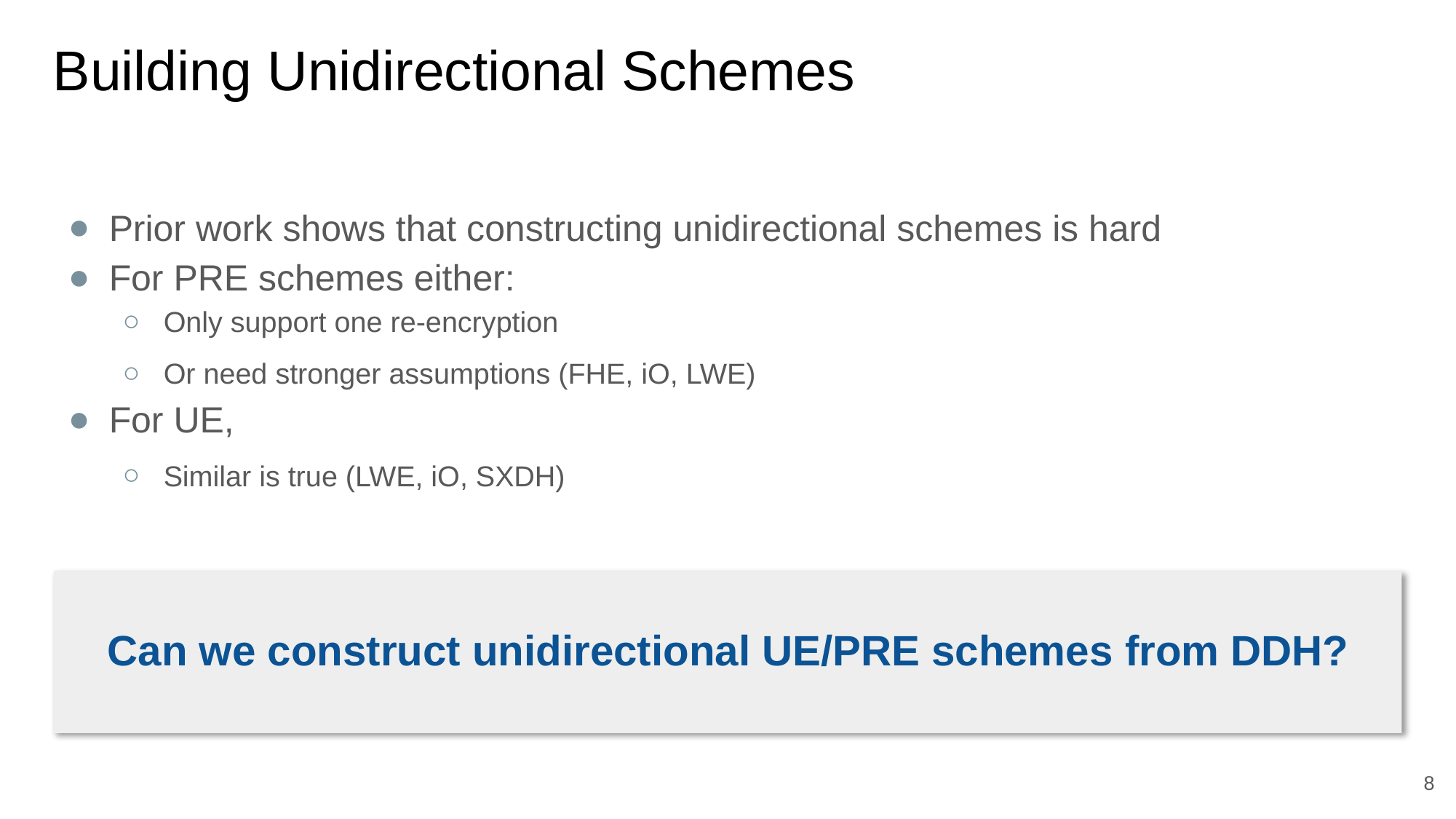

# Building Unidirectional Schemes

Prior work shows that constructing unidirectional schemes is hard
For PRE schemes either:
Only support one re-encryption
Or need stronger assumptions (FHE, iO, LWE)
For UE,
Similar is true (LWE, iO, SXDH)
Can we construct unidirectional UE/PRE schemes from DDH?
8